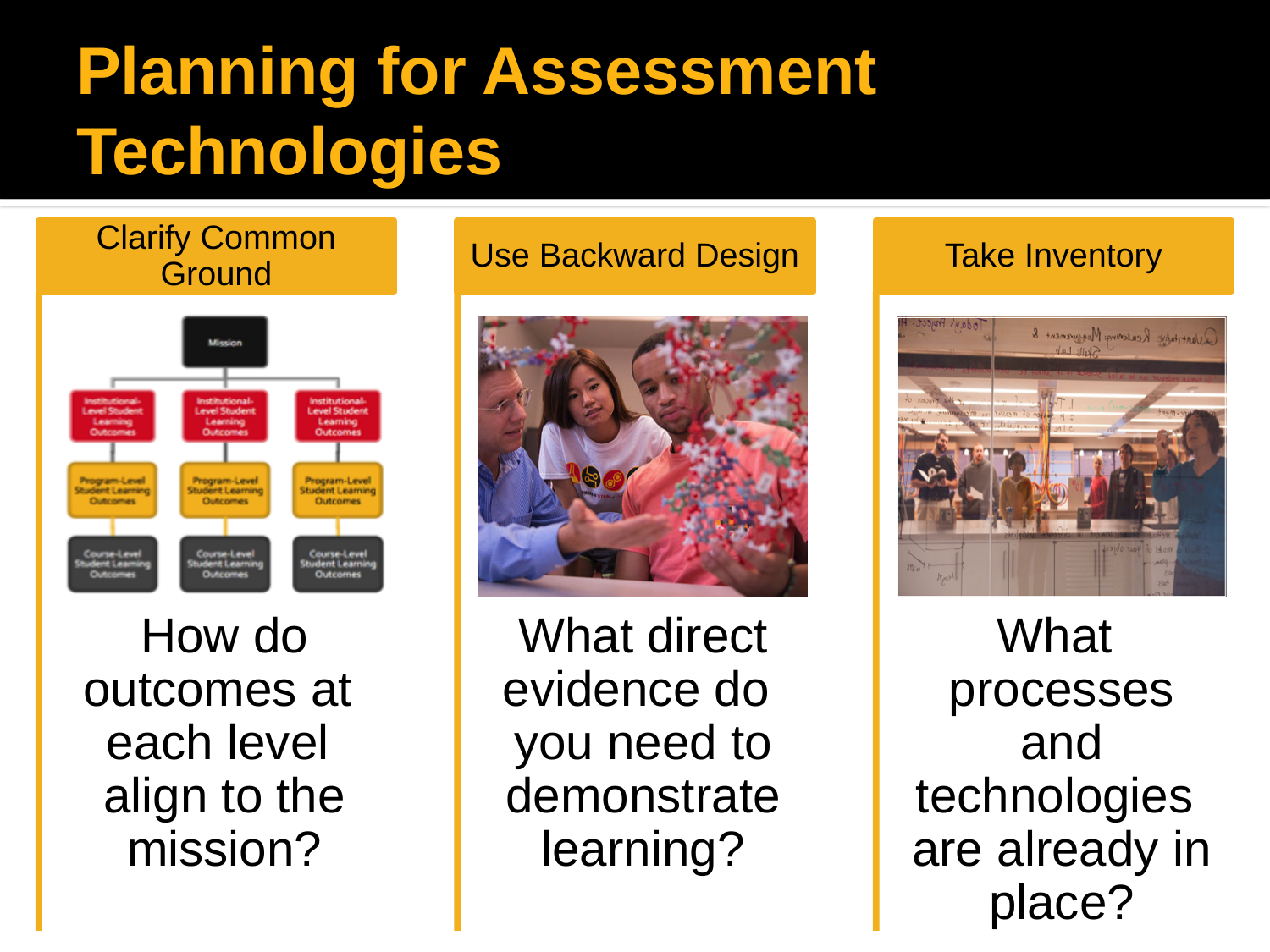

# Planning for Assessment Technologies
How do outcomes at
each level
align to the mission?
Clarify Common Ground
What direct evidence do
you need to demonstrate learning?
Use Backward Design
What
processes and technologies
are already in place?
Take Inventory
How do outcomes at
each level
align to the mission?
Clarify Common Ground
What direct evidence do
you need to demonstrate learning?
Use Backward Design
What
processes and technologies
are already in place?
Take Inventory
How do outcomes at
each level
align to the mission?
Clarify Common Ground
What direct evidence do
you need to demonstrate learning?
Use Backward Design
What
processes and technologies
are already in place?
Take Inventory
How do outcomes at
each level
align to the mission?
Clarify Common Ground
What direct evidence do
you need to demonstrate learning?
Use Backward Design
What
processes and technologies
are already in place?
Take Inventory